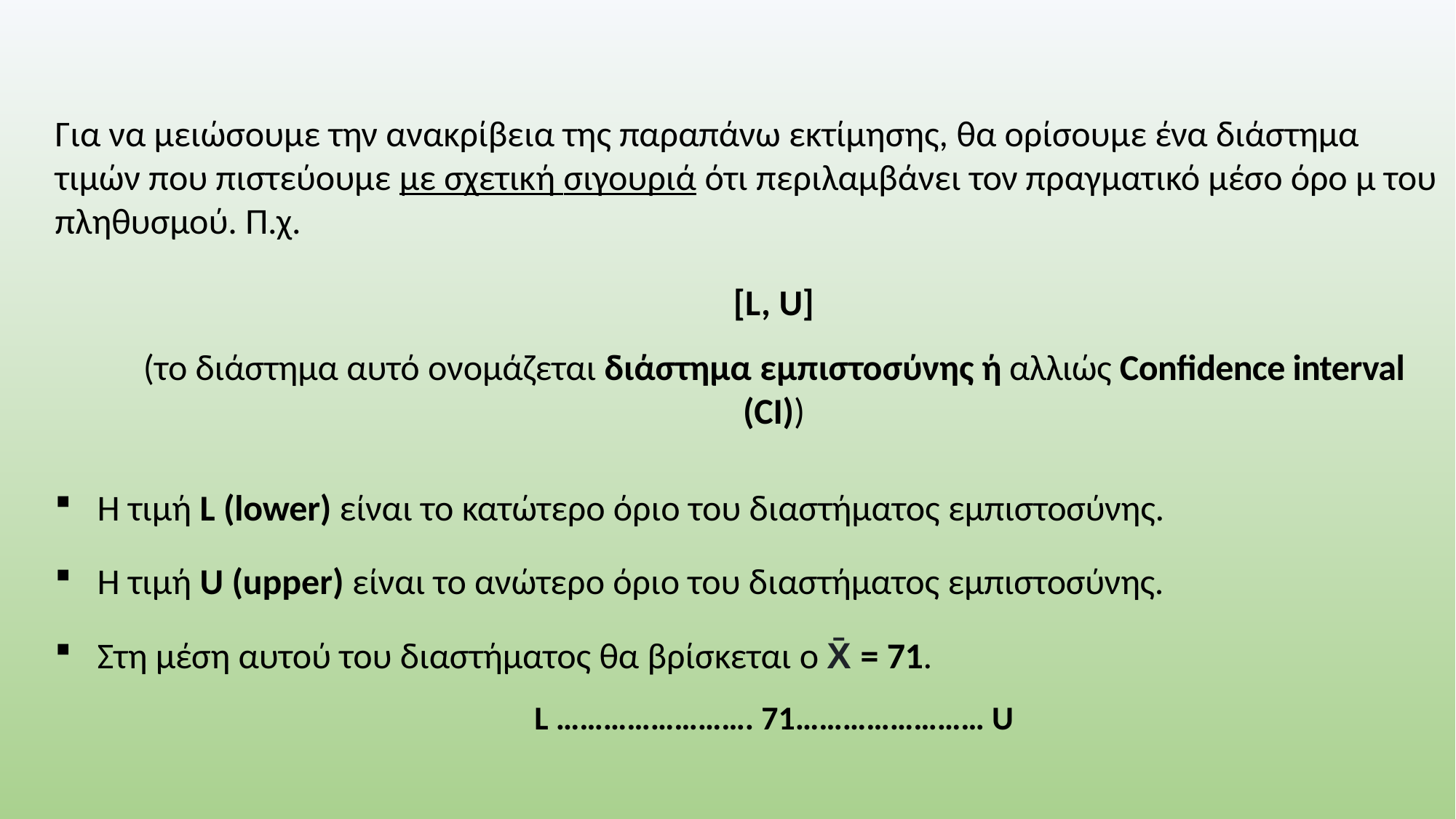

# Για να μειώσουμε την ανακρίβεια της παραπάνω εκτίμησης, θα ορίσουμε ένα διάστημα τιμών που πιστεύουμε με σχετική σιγουριά ότι περιλαμβάνει τον πραγματικό μέσο όρο μ του πληθυσμού. Π.χ.
[L, U]
(το διάστημα αυτό ονομάζεται διάστημα εμπιστοσύνης ή αλλιώς Confidence interval (CI))

Η τιμή L (lower) είναι το κατώτερο όριο του διαστήματος εμπιστοσύνης.
Η τιμή U (upper) είναι το ανώτερο όριο του διαστήματος εμπιστοσύνης.
Στη μέση αυτού του διαστήματος θα βρίσκεται ο X̄ = 71.
L ……………………. 71…………………… U